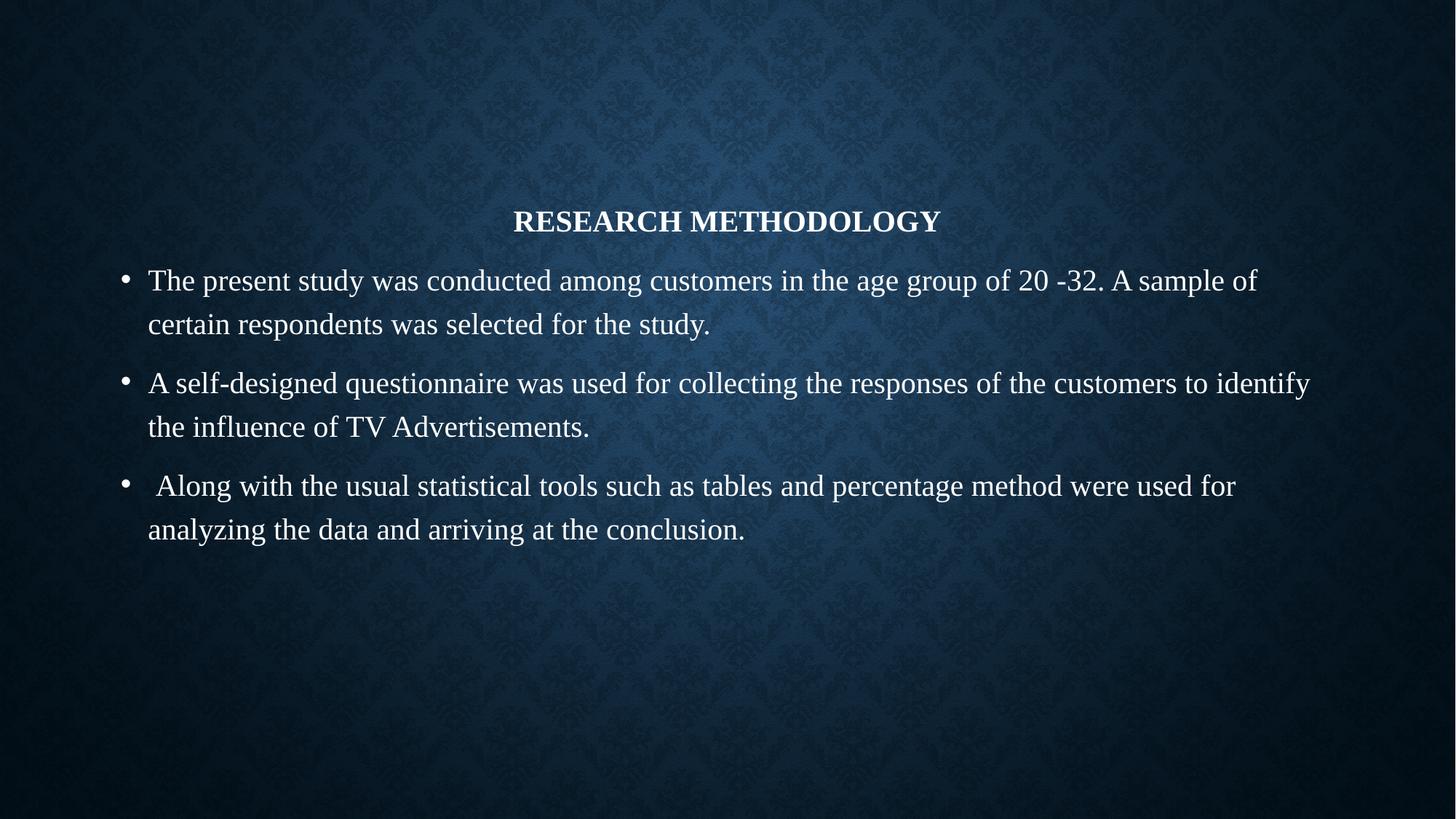

RESEARCH METHODOLOGY
The present study was conducted among customers in the age group of 20 -32. A sample of certain respondents was selected for the study.
A self-designed questionnaire was used for collecting the responses of the customers to identify the influence of TV Advertisements.
 Along with the usual statistical tools such as tables and percentage method were used for analyzing the data and arriving at the conclusion.